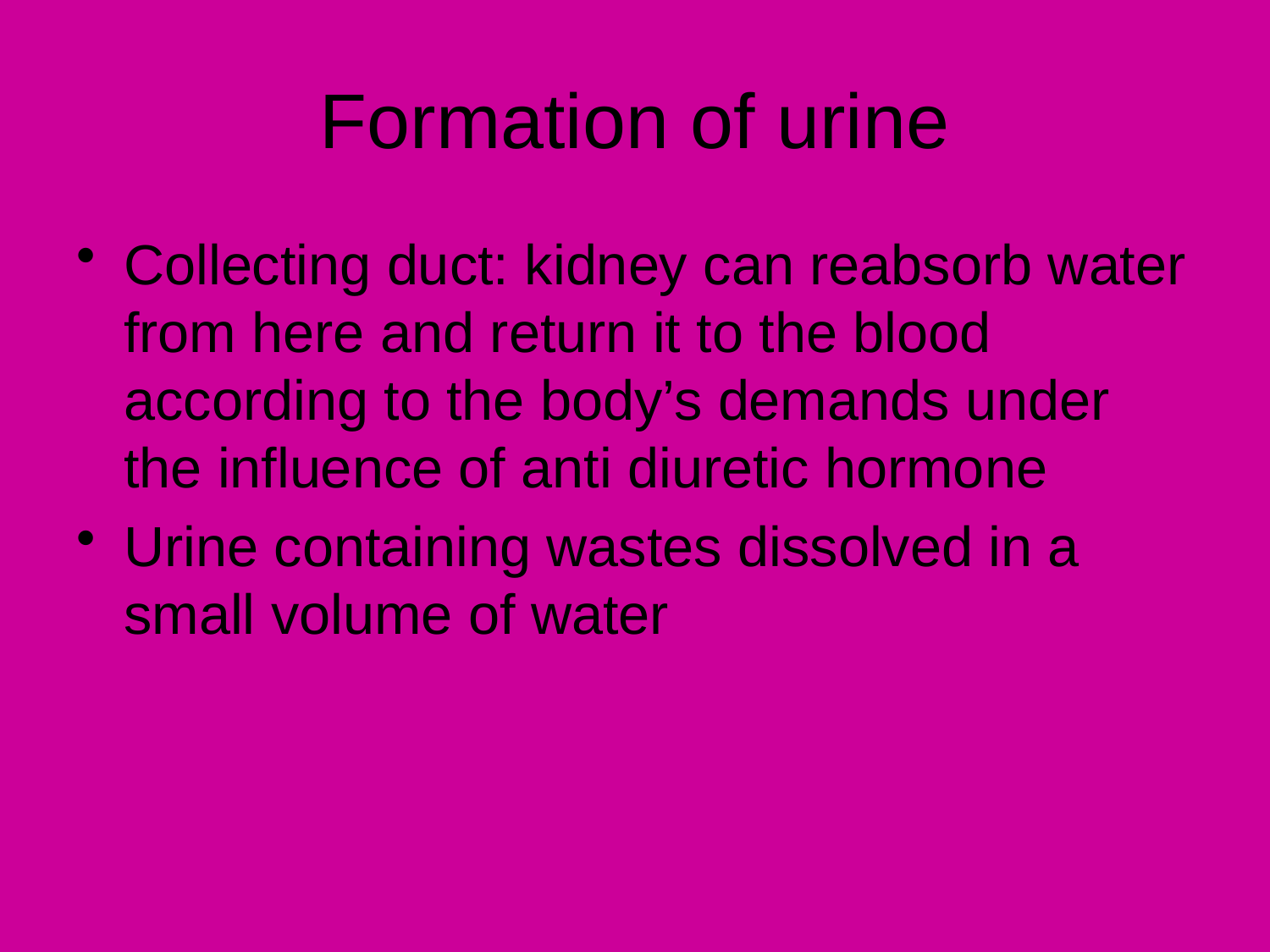

# Formation of urine
Collecting duct: kidney can reabsorb water from here and return it to the blood according to the body’s demands under the influence of anti diuretic hormone
Urine containing wastes dissolved in a small volume of water